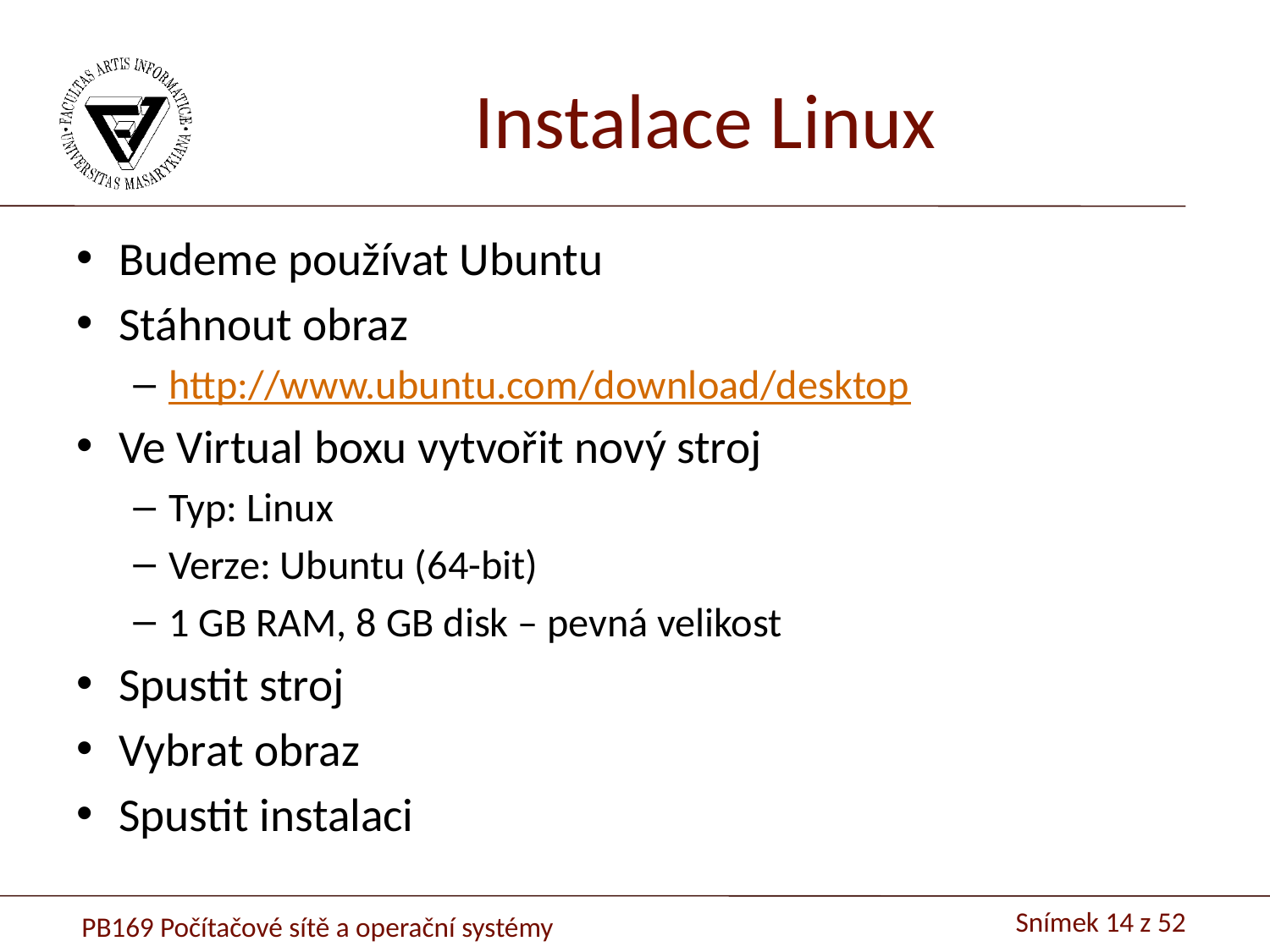

# Instalace Linux
Budeme používat Ubuntu
Stáhnout obraz
http://www.ubuntu.com/download/desktop
Ve Virtual boxu vytvořit nový stroj
Typ: Linux
Verze: Ubuntu (64-bit)
1 GB RAM, 8 GB disk – pevná velikost
Spustit stroj
Vybrat obraz
Spustit instalaci